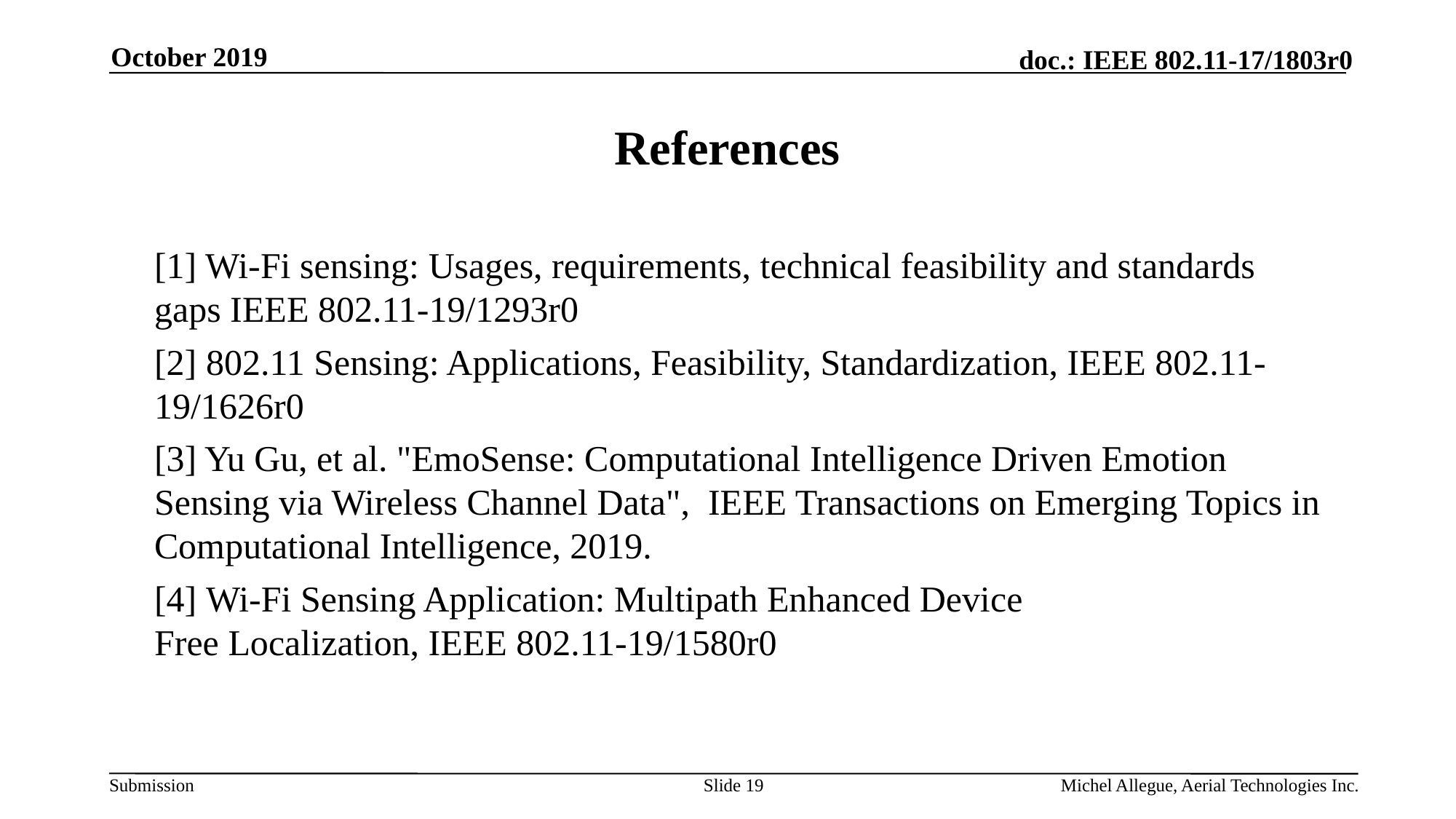

October 2019
# References
[1] Wi-Fi sensing: Usages, requirements, technical feasibility and standards gaps IEEE 802.11-19/1293r0
[2] 802.11 Sensing: Applications, Feasibility, Standardization, IEEE 802.11-19/1626r0
[3] Yu Gu, et al. "EmoSense: Computational Intelligence Driven Emotion Sensing via Wireless Channel Data",  IEEE Transactions on Emerging Topics in Computational Intelligence, 2019.
[4] Wi-Fi Sensing Application: Multipath Enhanced Device Free Localization, IEEE 802.11-19/1580r0

Slide 19
Michel Allegue, Aerial Technologies Inc.